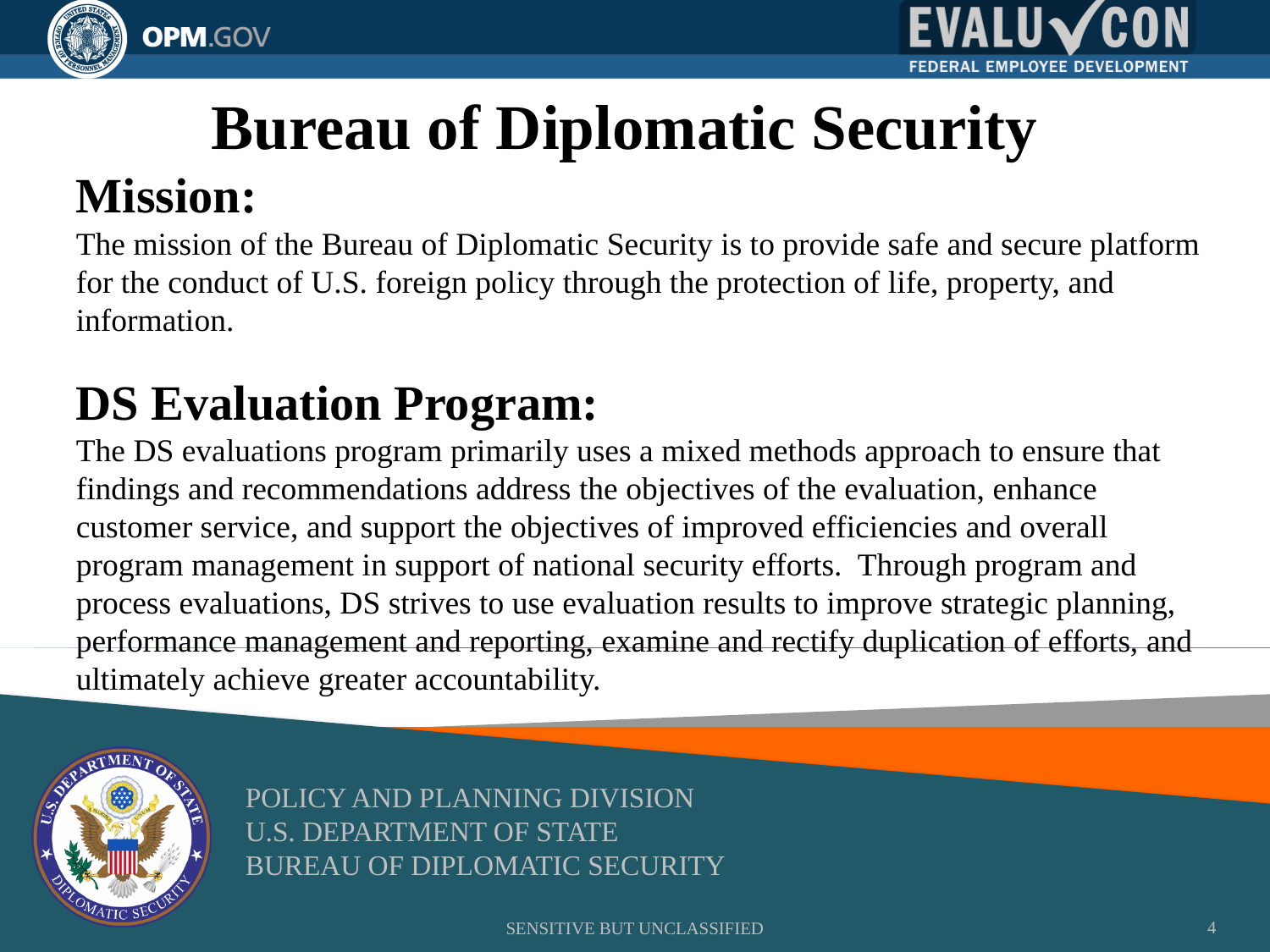

Bureau of Diplomatic Security
Mission:
The mission of the Bureau of Diplomatic Security is to provide safe and secure platform for the conduct of U.S. foreign policy through the protection of life, property, and information.

DS Evaluation Program:
The DS evaluations program primarily uses a mixed methods approach to ensure that findings and recommendations address the objectives of the evaluation, enhance customer service, and support the objectives of improved efficiencies and overall program management in support of national security efforts.  Through program and process evaluations, DS strives to use evaluation results to improve strategic planning, performance management and reporting, examine and rectify duplication of efforts, and ultimately achieve greater accountability.